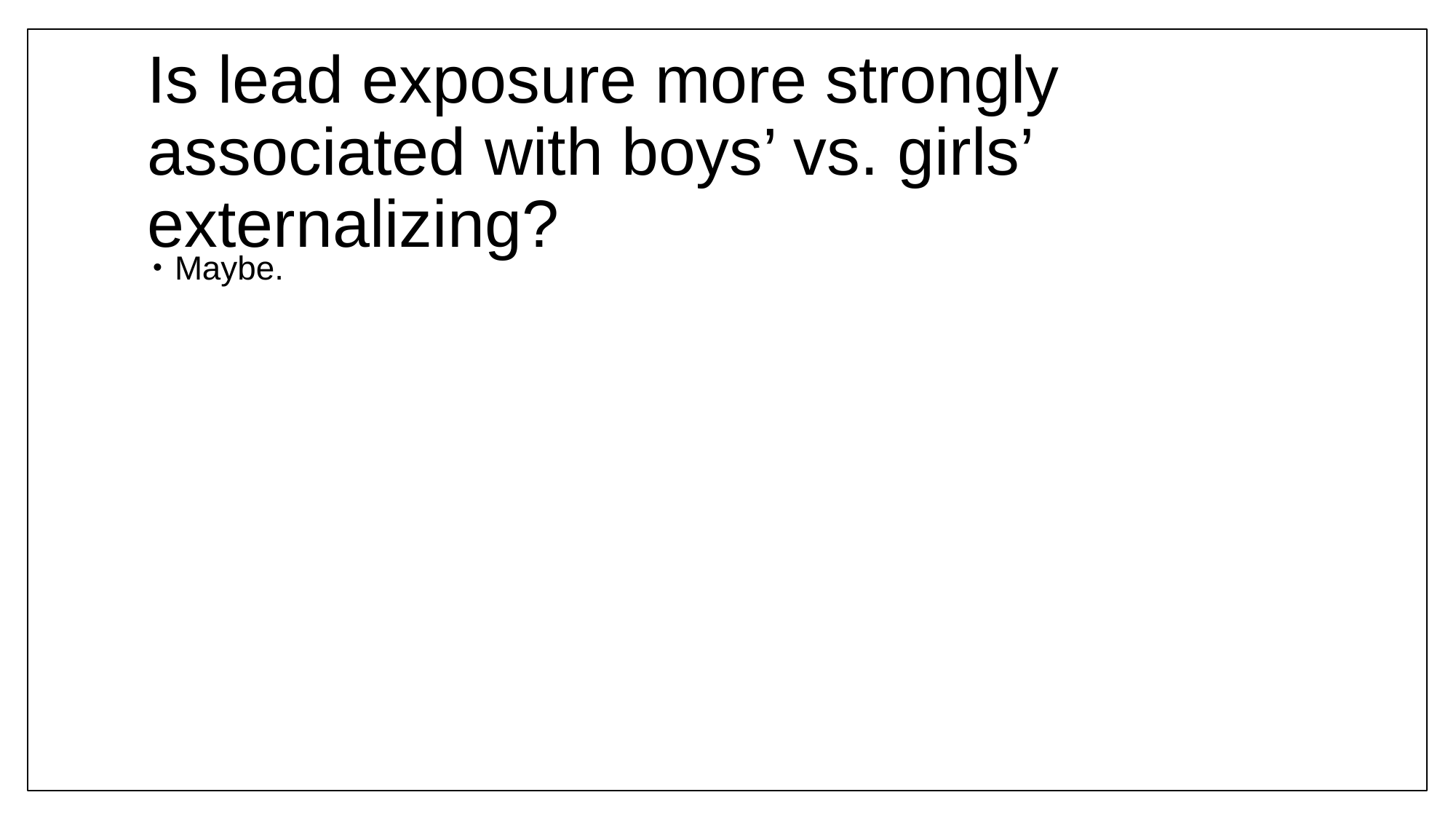

# Is lead exposure more strongly associated with boys’ vs. girls’ externalizing?
Maybe.